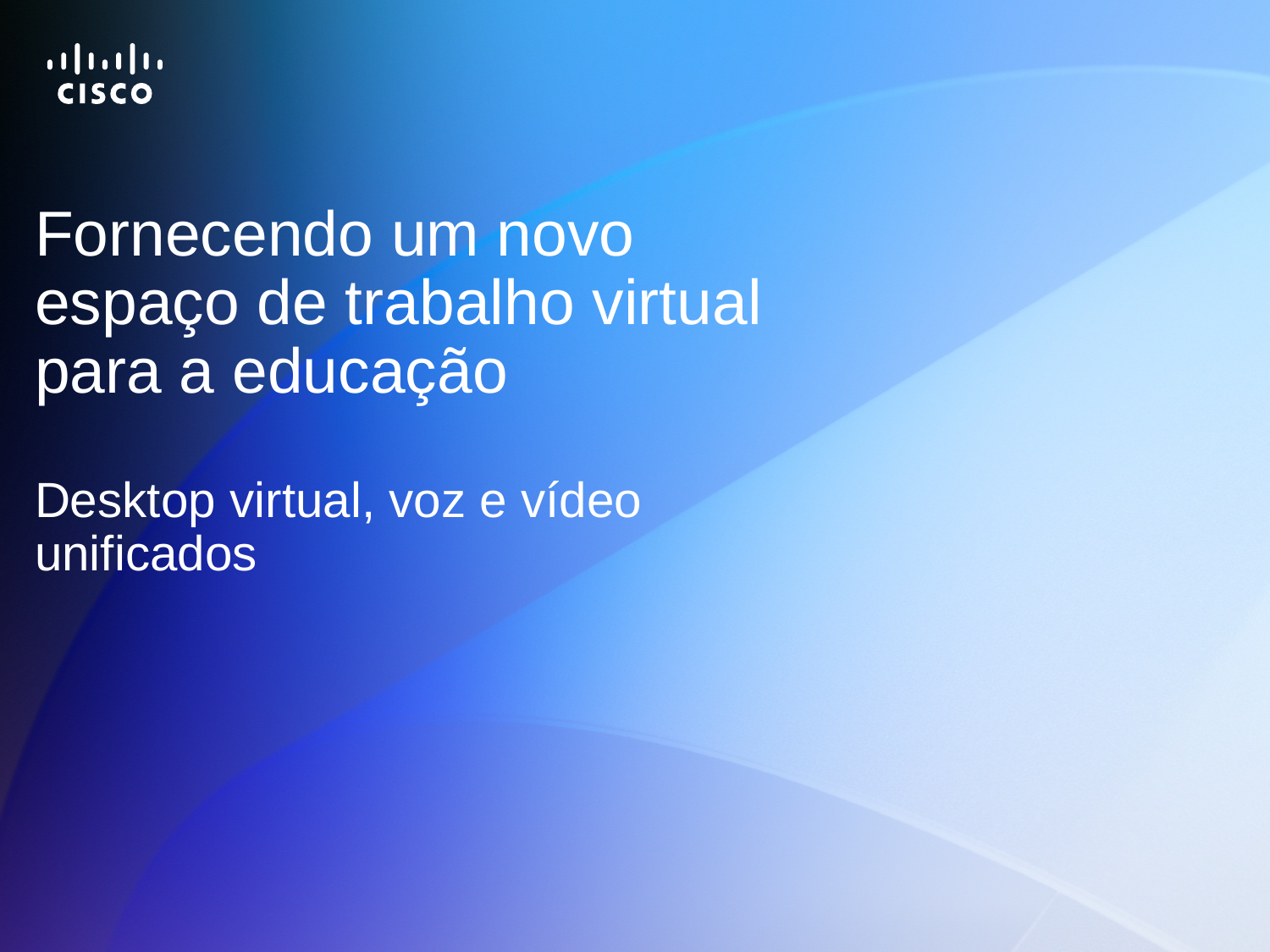

# Fornecendo um novo espaço de trabalho virtual para a educação Desktop virtual, voz e vídeo unificados